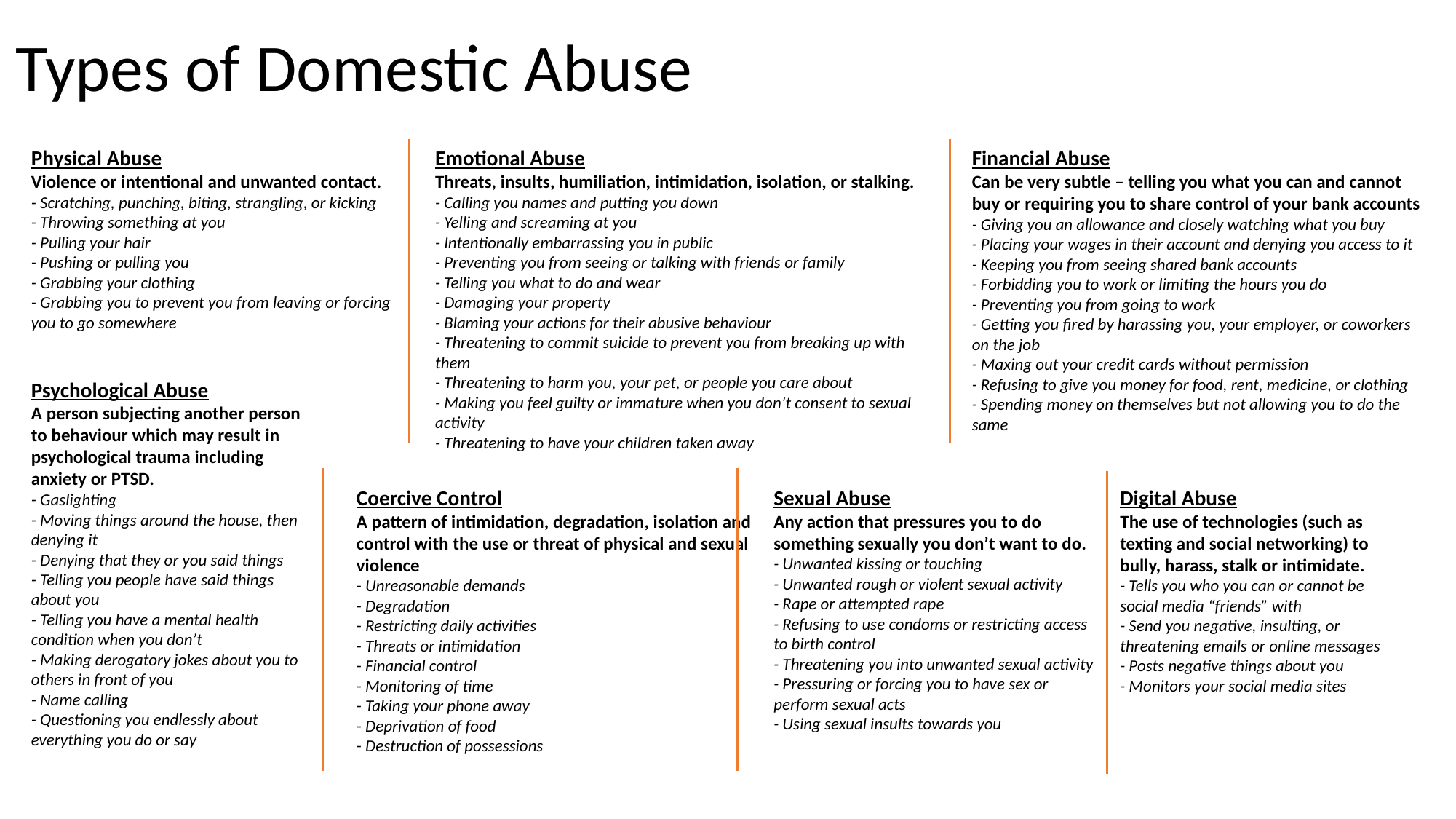

# Types of Domestic Abuse
Physical Abuse
Violence or intentional and unwanted contact.
- Scratching, punching, biting, strangling, or kicking
- Throwing something at you
- Pulling your hair
- Pushing or pulling you
- Grabbing your clothing
- Grabbing you to prevent you from leaving or forcing you to go somewhere
Emotional Abuse
Threats, insults, humiliation, intimidation, isolation, or stalking.
- Calling you names and putting you down
- Yelling and screaming at you
- Intentionally embarrassing you in public
- Preventing you from seeing or talking with friends or family
- Telling you what to do and wear
- Damaging your property
- Blaming your actions for their abusive behaviour
- Threatening to commit suicide to prevent you from breaking up with them
- Threatening to harm you, your pet, or people you care about
- Making you feel guilty or immature when you don’t consent to sexual activity
- Threatening to have your children taken away

Financial Abuse
Can be very subtle – telling you what you can and cannot buy or requiring you to share control of your bank accounts
- Giving you an allowance and closely watching what you buy
- Placing your wages in their account and denying you access to it
- Keeping you from seeing shared bank accounts
- Forbidding you to work or limiting the hours you do
- Preventing you from going to work
- Getting you fired by harassing you, your employer, or coworkers on the job
- Maxing out your credit cards without permission
- Refusing to give you money for food, rent, medicine, or clothing
- Spending money on themselves but not allowing you to do the same
Psychological Abuse
A person subjecting another person to behaviour which may result in psychological trauma including anxiety or PTSD.
- Gaslighting
- Moving things around the house, then denying it
- Denying that they or you said things
- Telling you people have said things about you
- Telling you have a mental health condition when you don’t
- Making derogatory jokes about you to others in front of you
- Name calling
- Questioning you endlessly about everything you do or say
Coercive Control
A pattern of intimidation, degradation, isolation and control with the use or threat of physical and sexual violence
- Unreasonable demands
- Degradation
- Restricting daily activities
- Threats or intimidation
- Financial control
- Monitoring of time
- Taking your phone away
- Deprivation of food
- Destruction of possessions
Sexual Abuse
Any action that pressures you to do something sexually you don’t want to do.
- Unwanted kissing or touching
- Unwanted rough or violent sexual activity
- Rape or attempted rape
- Refusing to use condoms or restricting access to birth control
- Threatening you into unwanted sexual activity
- Pressuring or forcing you to have sex or perform sexual acts
- Using sexual insults towards you
Digital Abuse
The use of technologies (such as texting and social networking) to bully, harass, stalk or intimidate.
- Tells you who you can or cannot be social media “friends” with
- Send you negative, insulting, or threatening emails or online messages
- Posts negative things about you
- Monitors your social media sites